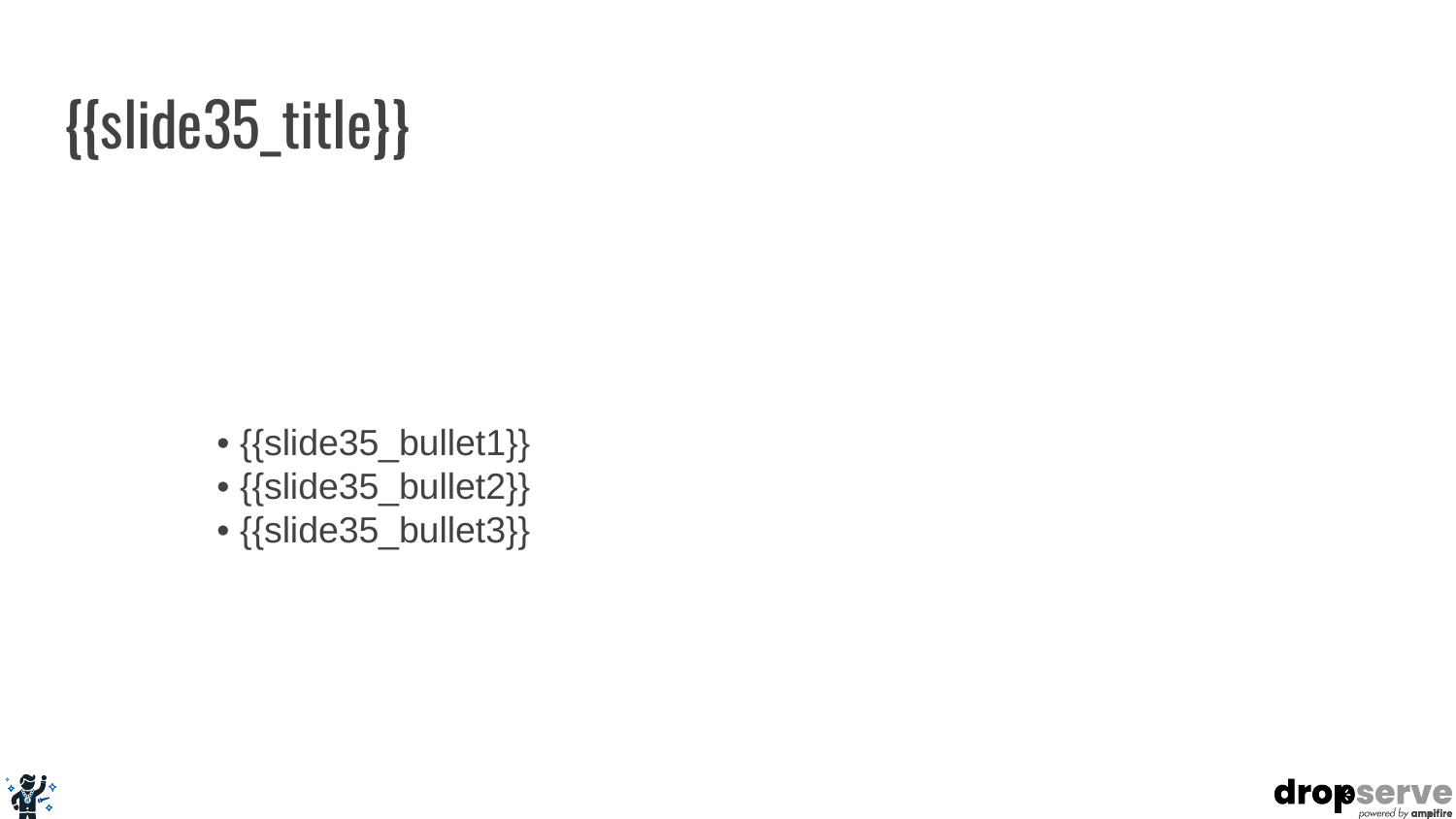

# {{slide35_title}}
• {{slide35_bullet1}}
• {{slide35_bullet2}}
• {{slide35_bullet3}}